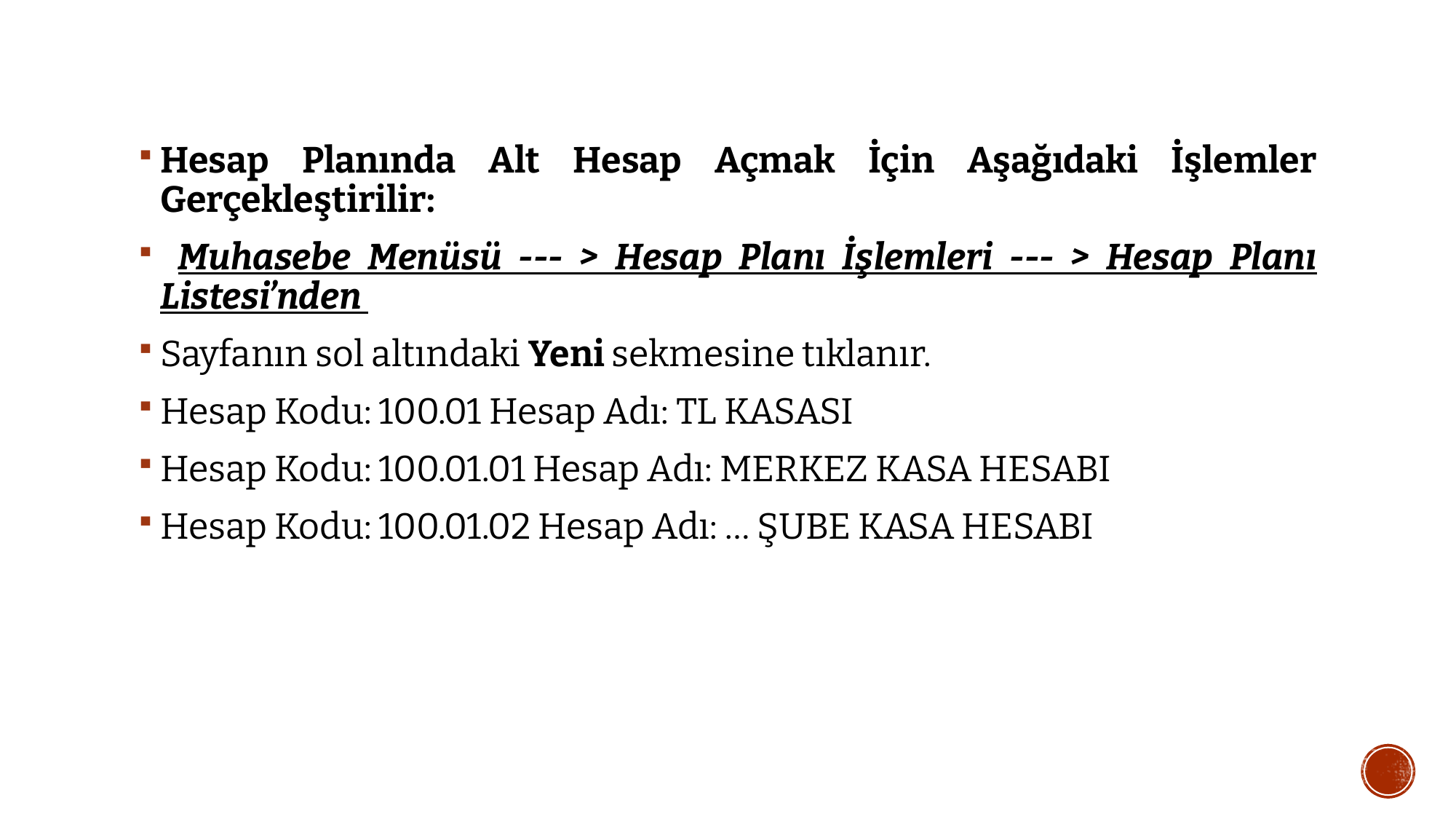

Hesap Planında Alt Hesap Açmak İçin Aşağıdaki İşlemler Gerçekleştirilir:
 Muhasebe Menüsü --- > Hesap Planı İşlemleri --- > Hesap Planı Listesi’nden
Sayfanın sol altındaki Yeni sekmesine tıklanır.
Hesap Kodu: 100.01 Hesap Adı: TL KASASI
Hesap Kodu: 100.01.01 Hesap Adı: MERKEZ KASA HESABI
Hesap Kodu: 100.01.02 Hesap Adı: … ŞUBE KASA HESABI